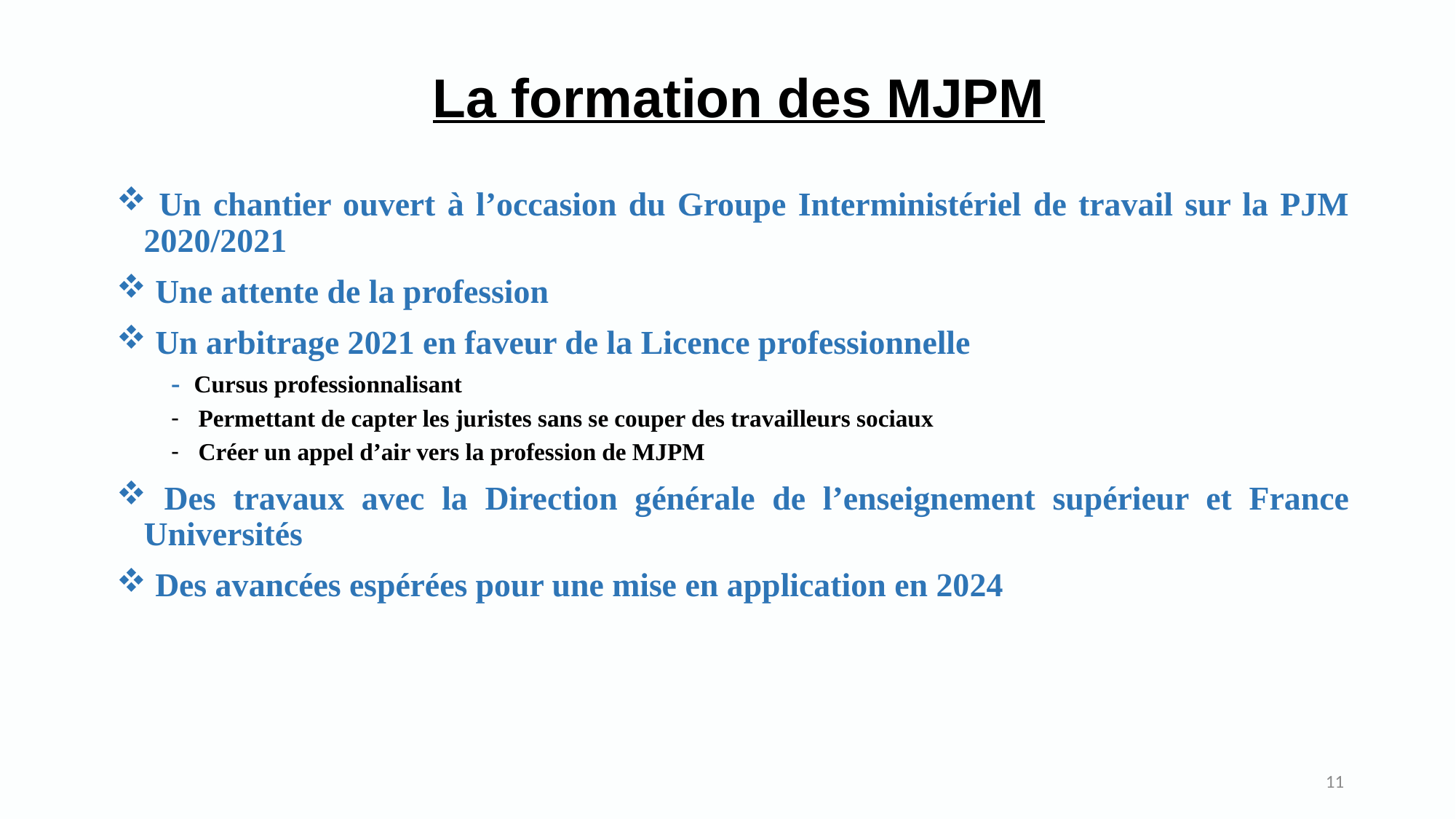

# La formation des MJPM
 Un chantier ouvert à l’occasion du Groupe Interministériel de travail sur la PJM 2020/2021
 Une attente de la profession
 Un arbitrage 2021 en faveur de la Licence professionnelle
-  Cursus professionnalisant
Permettant de capter les juristes sans se couper des travailleurs sociaux
Créer un appel d’air vers la profession de MJPM
 Des travaux avec la Direction générale de l’enseignement supérieur et France Universités
 Des avancées espérées pour une mise en application en 2024

11